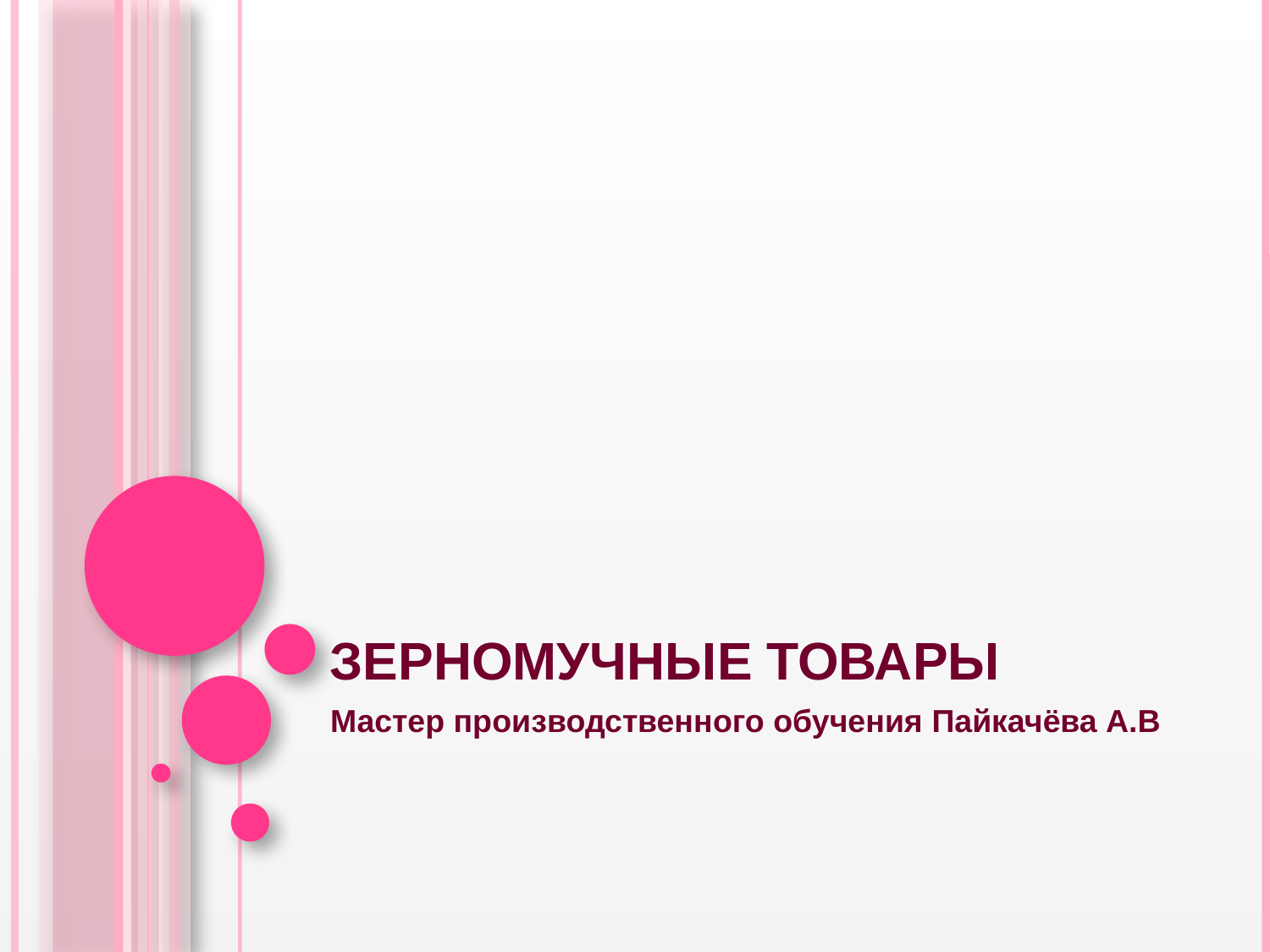

# Зерномучные товары
Мастер производственного обучения Пайкачёва А.В